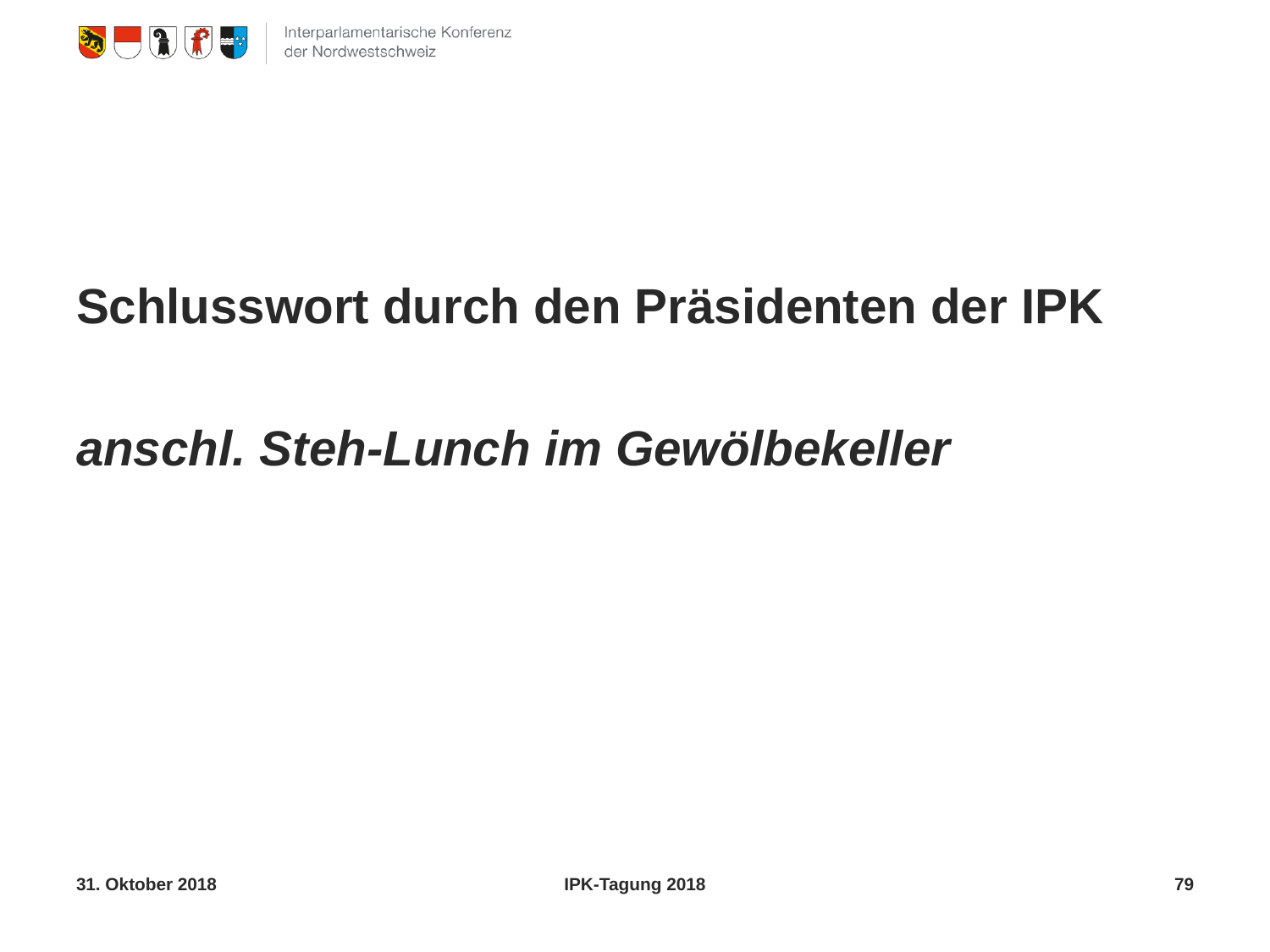

#
Schlusswort durch den Präsidenten der IPK

anschl. Steh-Lunch im Gewölbekeller
31. Oktober 2018
IPK-Tagung 2018

79